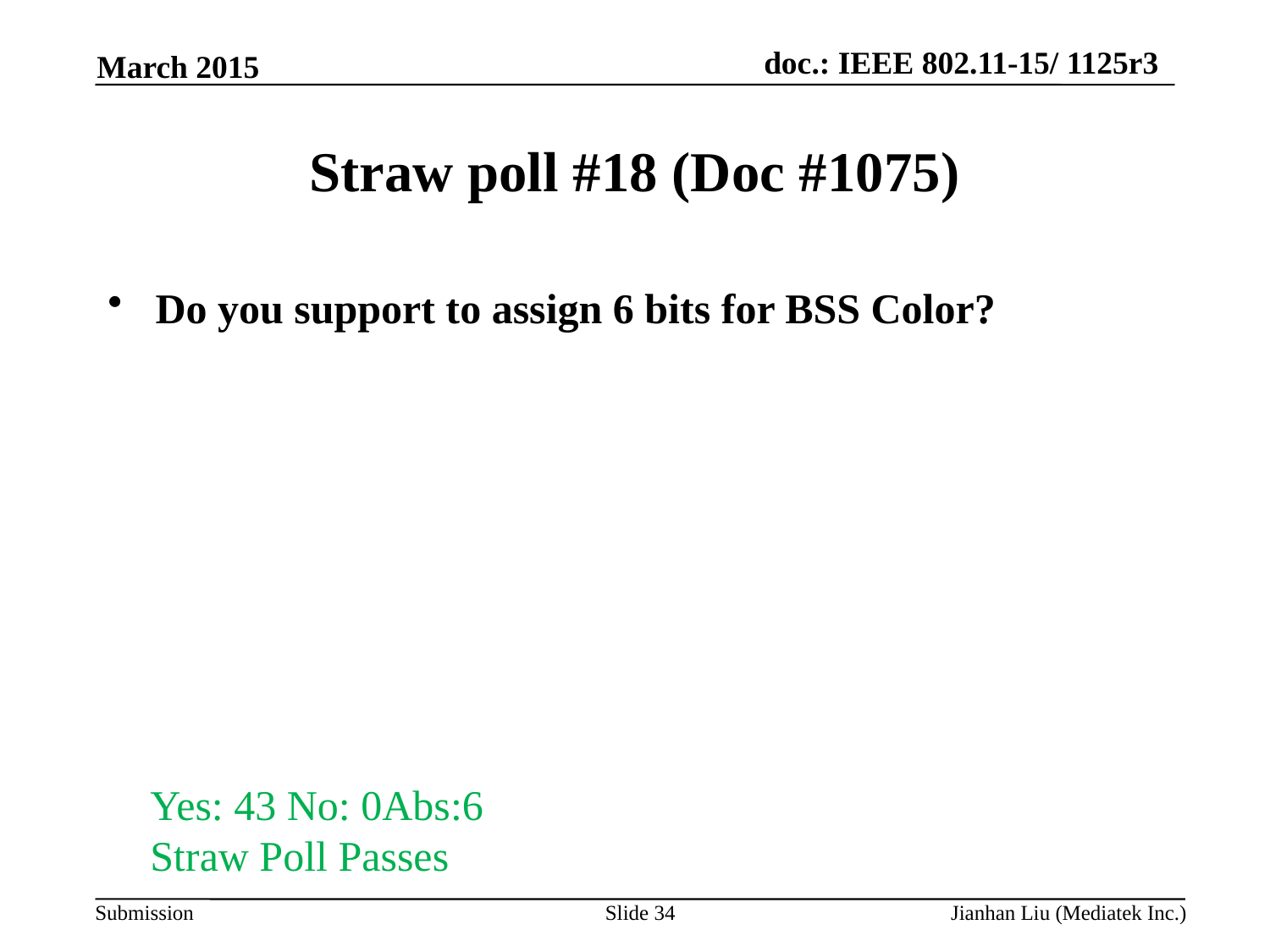

March 2015
# Straw poll #18 (Doc #1075)
Do you support to assign 6 bits for BSS Color?
Yes: 43 No: 0Abs:6
Straw Poll Passes
Slide 34
Jianhan Liu (Mediatek Inc.)